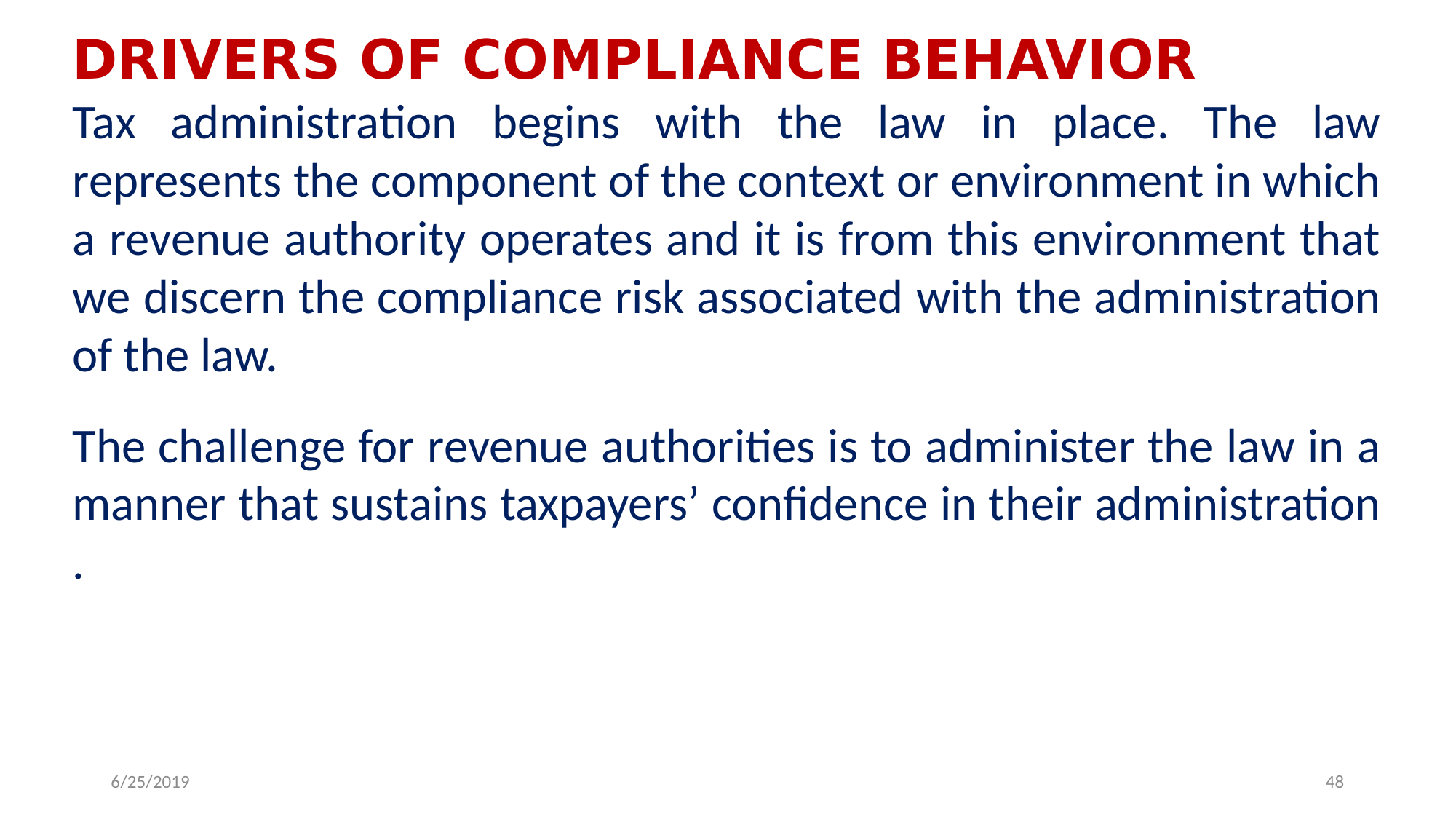

DRIVERS OF COMPLIANCE BEHAVIOR
Tax administration begins with the law in place. The law represents the component of the context or environment in which a revenue authority operates and it is from this environment that we discern the compliance risk associated with the administration of the law.

The challenge for revenue authorities is to administer the law in a manner that sustains taxpayers’ confidence in their administration .
6/25/2019
48